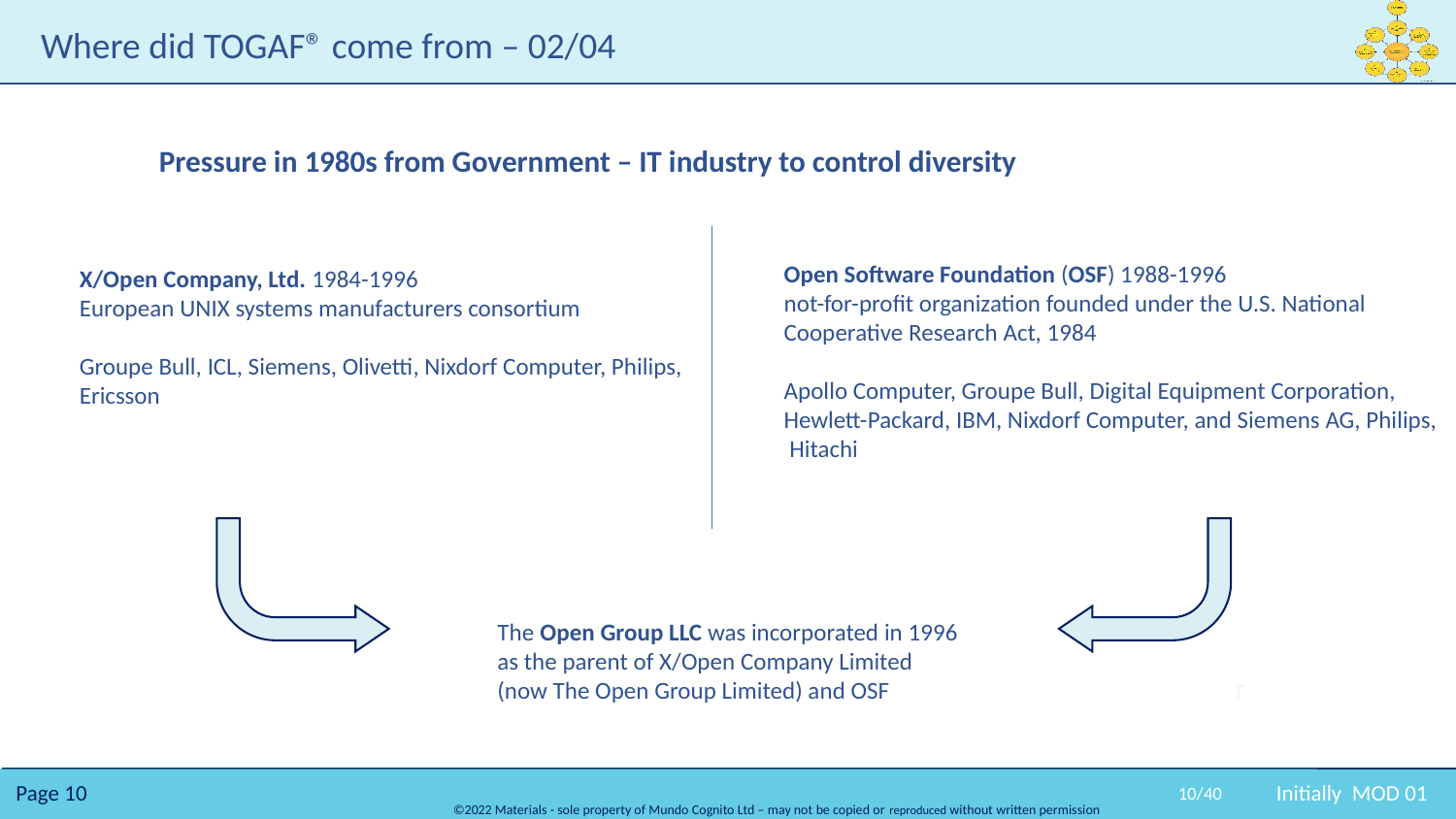

# Where did TOGAF® come from – 02/04
Pressure in 1980s from Government – IT industry to control diversity
Open Software Foundation (OSF) 1988-1996
not-for-profit organization founded under the U.S. National Cooperative Research Act, 1984
Apollo Computer, Groupe Bull, Digital Equipment Corporation, Hewlett-Packard, IBM, Nixdorf Computer, and Siemens AG, Philips,  Hitachi
X/Open Company, Ltd. 1984-1996
European UNIX systems manufacturers consortium
Groupe Bull, ICL, Siemens, Olivetti, Nixdorf Computer, Philips, Ericsson

The Open Group LLC was incorporated in 1996
as the parent of X/Open Company Limited
(now The Open Group Limited) and OSF
10/40
Initially  MOD 01